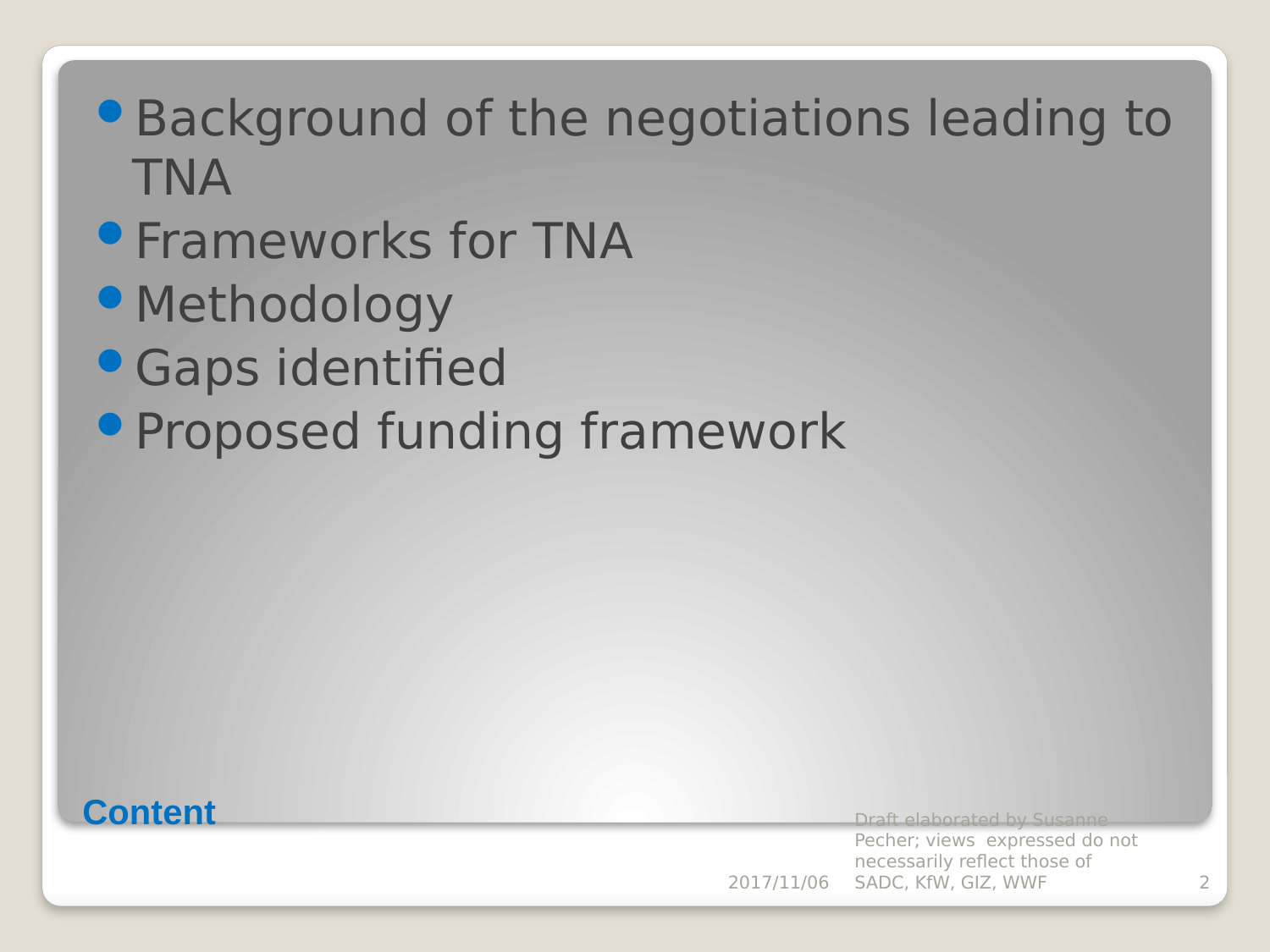

Background of the negotiations leading to TNA
Frameworks for TNA
Methodology
Gaps identified
Proposed funding framework

# Content
2017/11/06
Draft elaborated by Susanne Pecher; views  expressed do not necessarily reflect those of SADC, KfW, GIZ, WWF
2